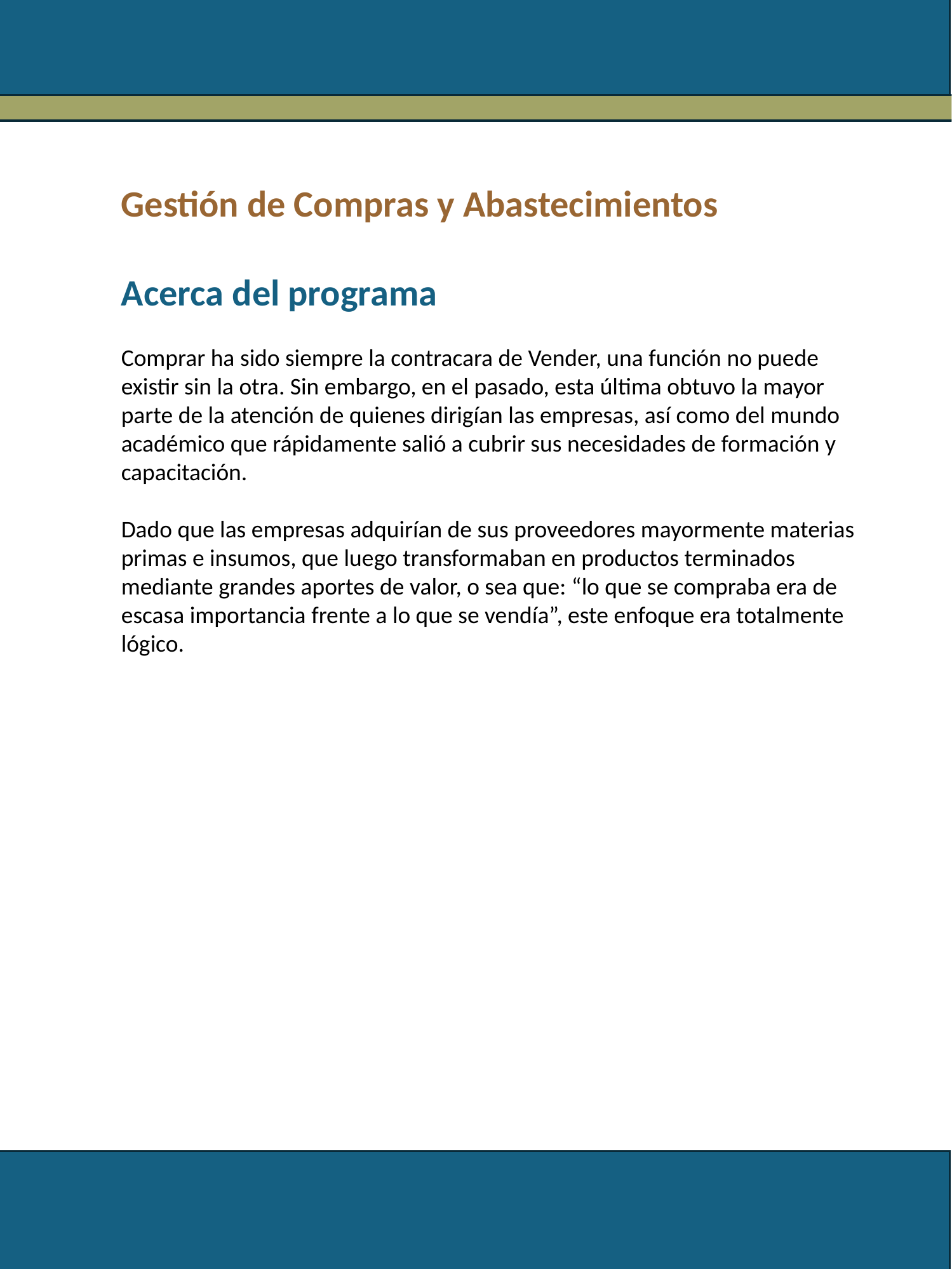

Gestión de Compras y Abastecimientos

Acerca del programa

Comprar ha sido siempre la contracara de Vender, una función no puede existir sin la otra. Sin embargo, en el pasado, esta última obtuvo la mayor parte de la atención de quienes dirigían las empresas, así como del mundo académico que rápidamente salió a cubrir sus necesidades de formación y capacitación.

Dado que las empresas adquirían de sus proveedores mayormente materias primas e insumos, que luego transformaban en productos terminados mediante grandes aportes de valor, o sea que: “lo que se compraba era de escasa importancia frente a lo que se vendía”, este enfoque era totalmente lógico.